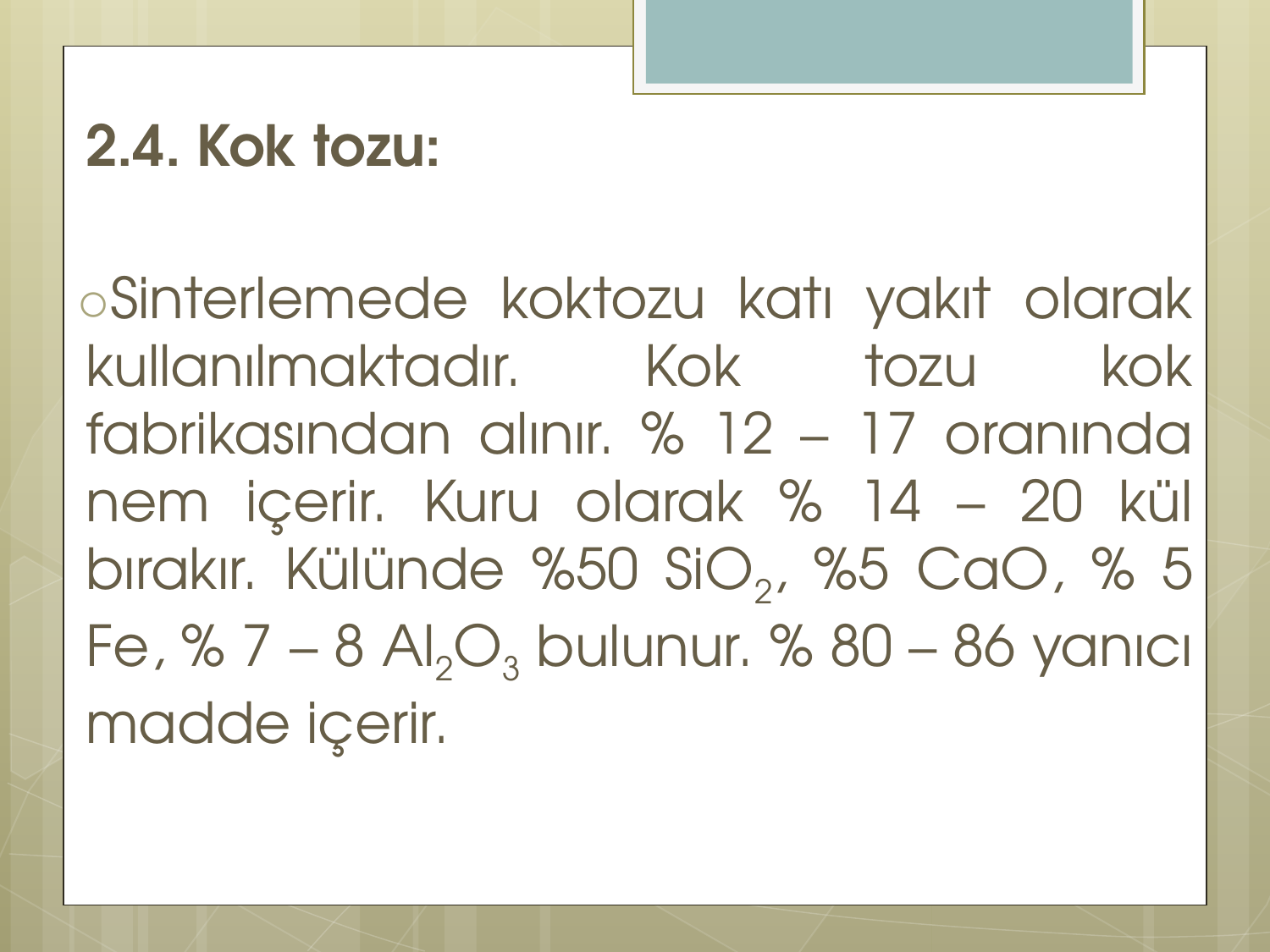

2.4. Kok tozu:

Sinterlemede koktozu katı yakıt olarak kullanılmaktadır. Kok tozu kok fabrikasından alınır. % 12 – 17 oranında nem içerir. Kuru olarak % 14 – 20 kül bırakır. Külünde %50 SiO2, %5 CaO, % 5 Fe, % 7 – 8 Al2O3 bulunur. % 80 – 86 yanıcı madde içerir.